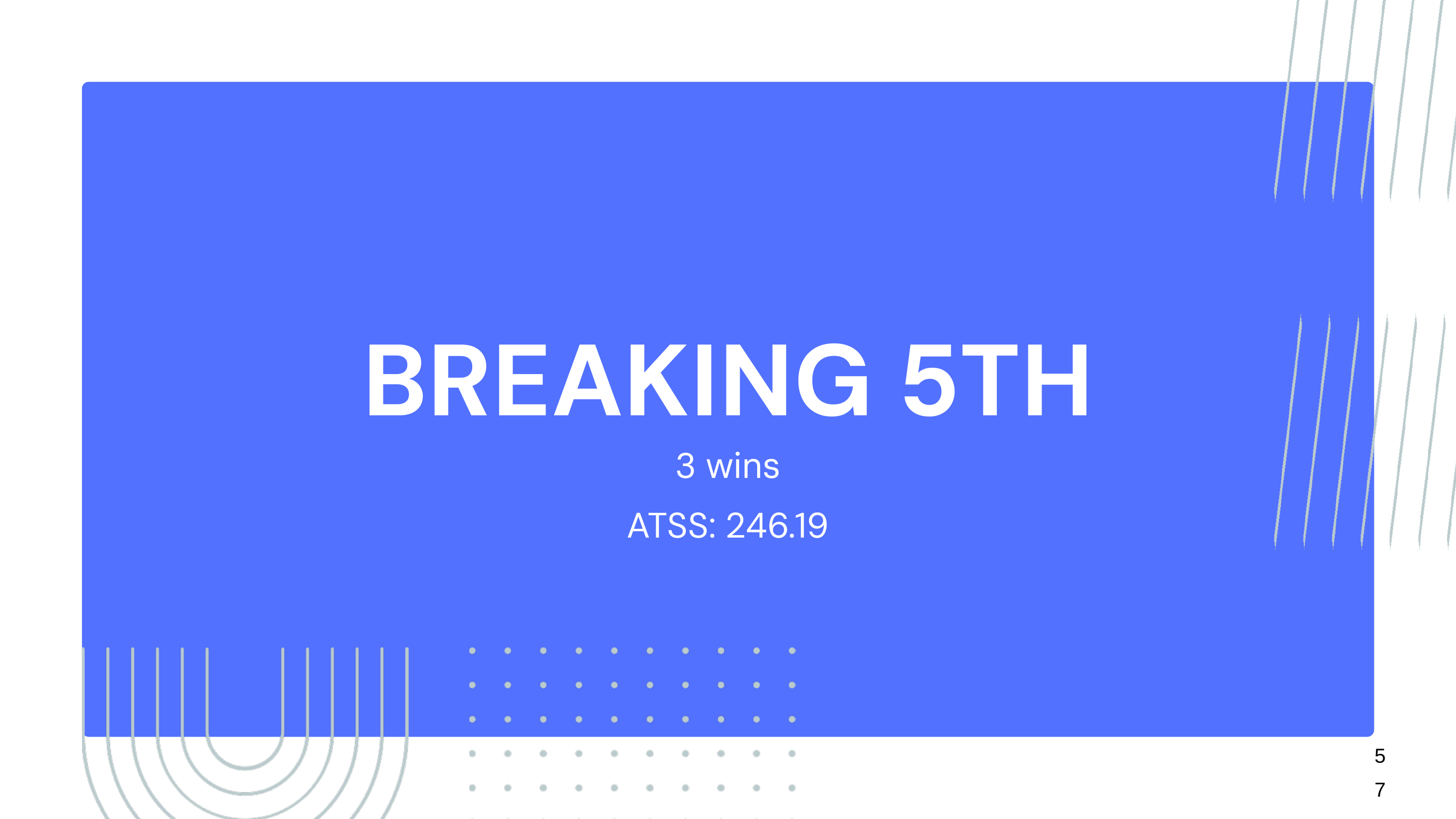

BREAKING 5TH
3 wins
ATSS: 246.19

57